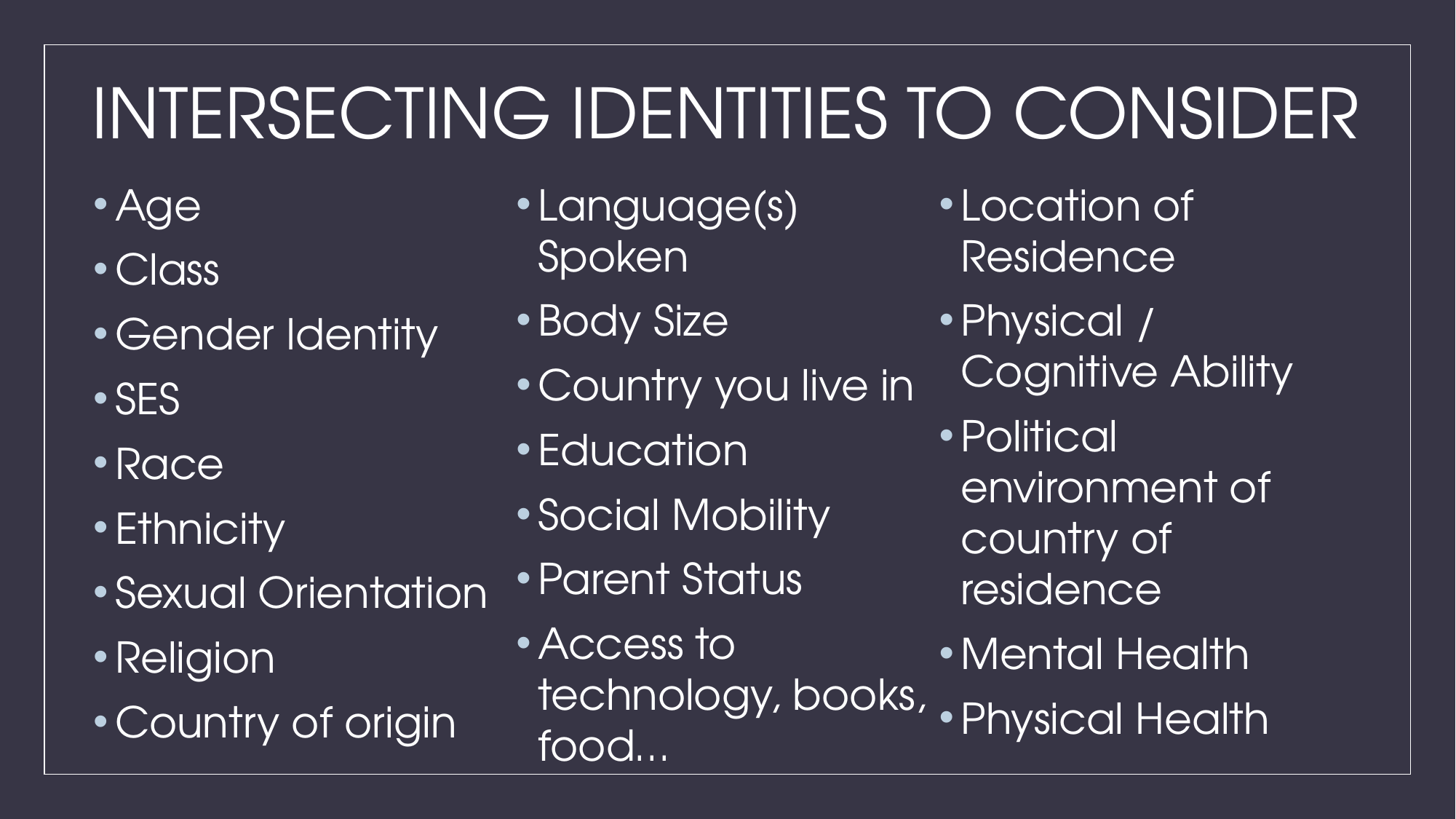

# INTERSECTING IDENTITIES TO CONSIDER
Age
Class
Gender Identity
SES
Race
Ethnicity
Sexual Orientation
Religion
Country of origin
Language(s) Spoken
Body Size
Country you live in
Education
Social Mobility
Parent Status
Access to technology, books, food…
Location of Residence
Physical / Cognitive Ability
Political environment of country of residence
Mental Health
Physical Health